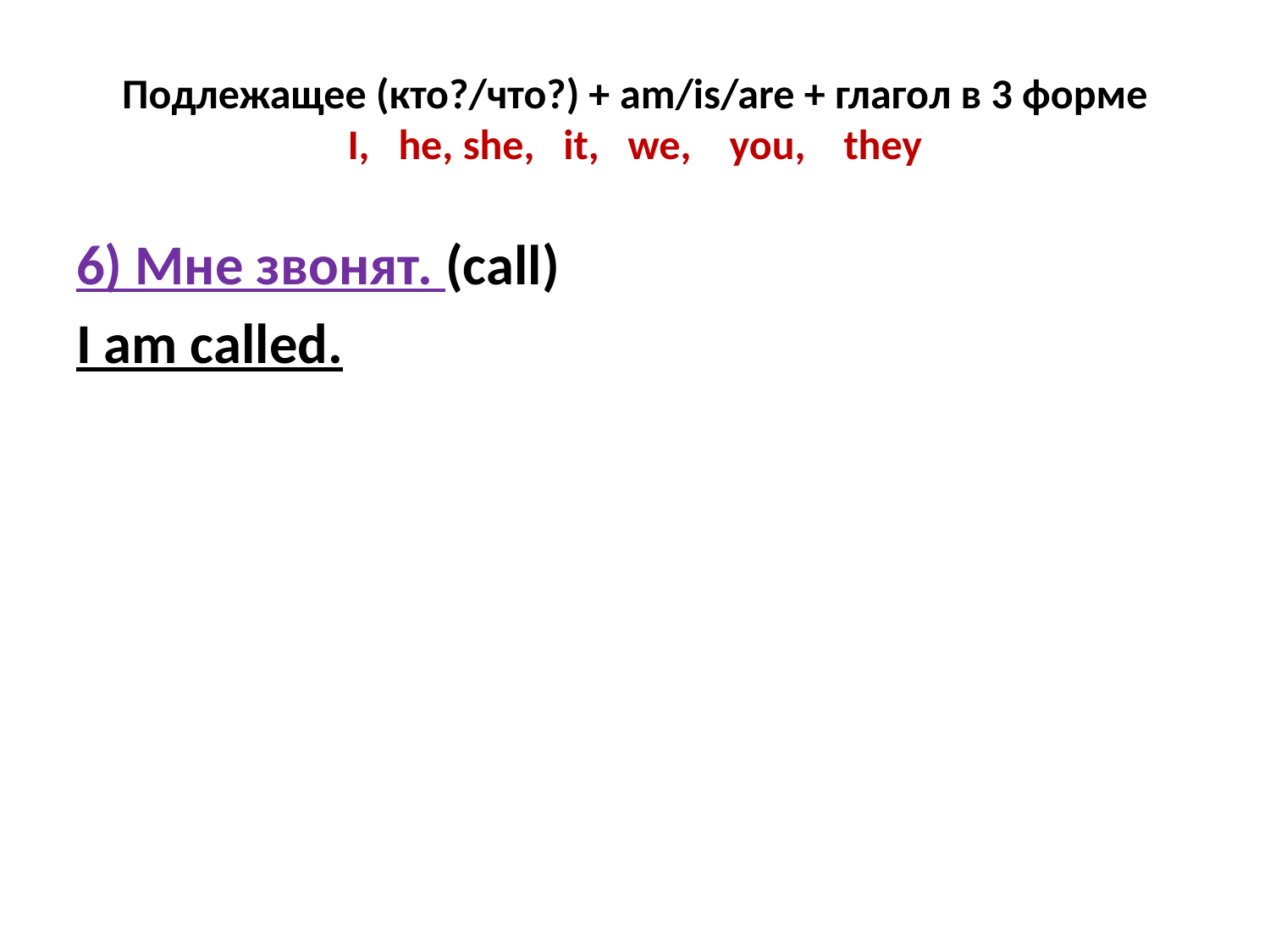

# Подлежащее (кто?/что?) + am/is/are + глагол в 3 форме I,   he, she,   it,   we,    you,    they
6) Мне звонят. (call)
I am called.